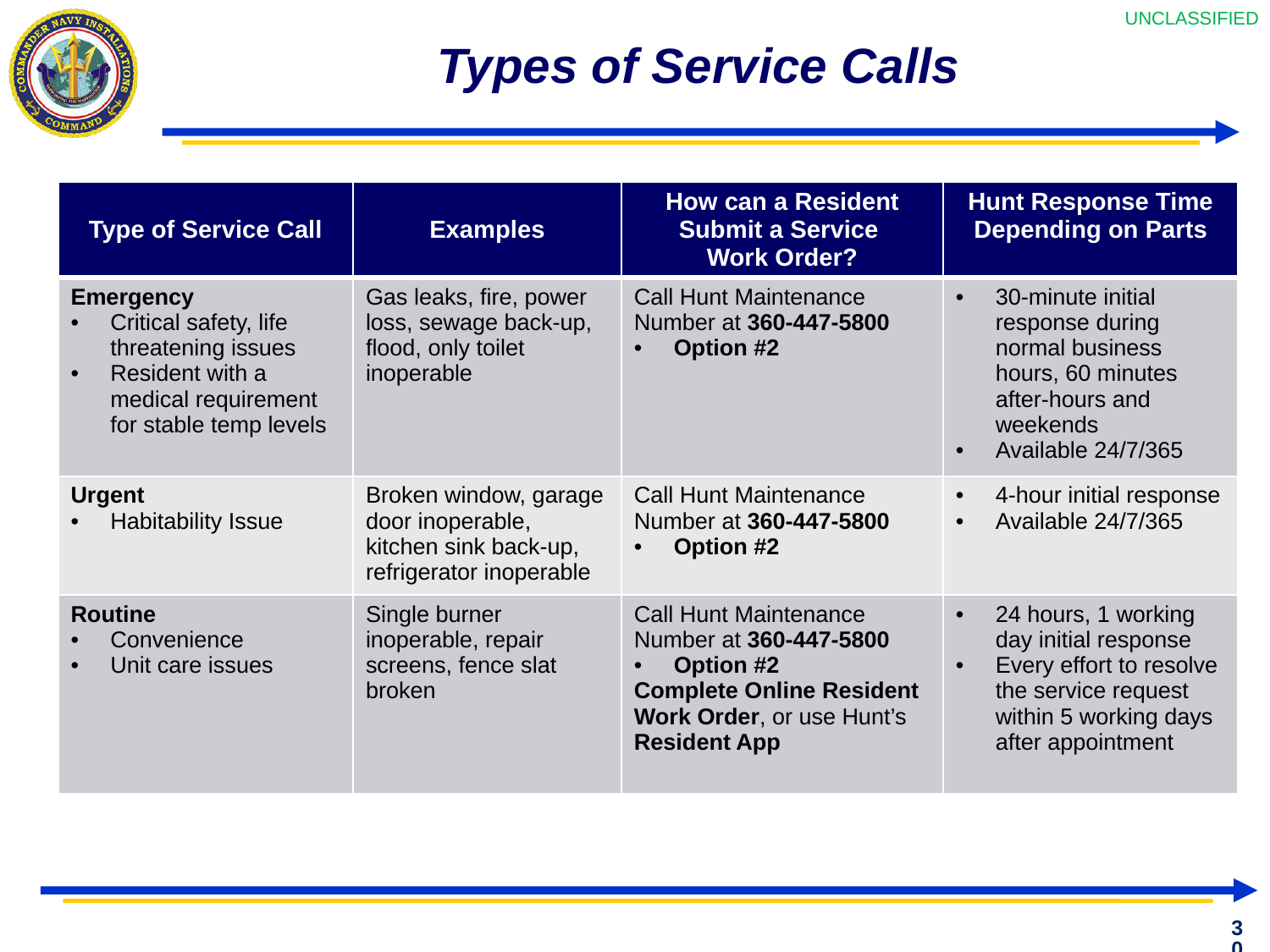

# Types of Service Calls
| Type of Service Call | Examples | How can a Resident Submit a Service Work Order? | Hunt Response Time Depending on Parts |
| --- | --- | --- | --- |
| Emergency Critical safety, life threatening issues Resident with a medical requirement for stable temp levels | Gas leaks, fire, power loss, sewage back-up, flood, only toilet inoperable | Call Hunt Maintenance Number at 360-447-5800 Option #2 | 30-minute initial response during normal business hours, 60 minutes after-hours and weekends Available 24/7/365 |
| Urgent Habitability Issue | Broken window, garage door inoperable, kitchen sink back-up, refrigerator inoperable | Call Hunt Maintenance Number at 360-447-5800 Option #2 | 4-hour initial response Available 24/7/365 |
| Routine Convenience Unit care issues | Single burner inoperable, repair screens, fence slat broken | Call Hunt Maintenance Number at 360-447-5800 Option #2 Complete Online Resident Work Order, or use Hunt’s Resident App | 24 hours, 1 working day initial response Every effort to resolve the service request within 5 working days after appointment |
30